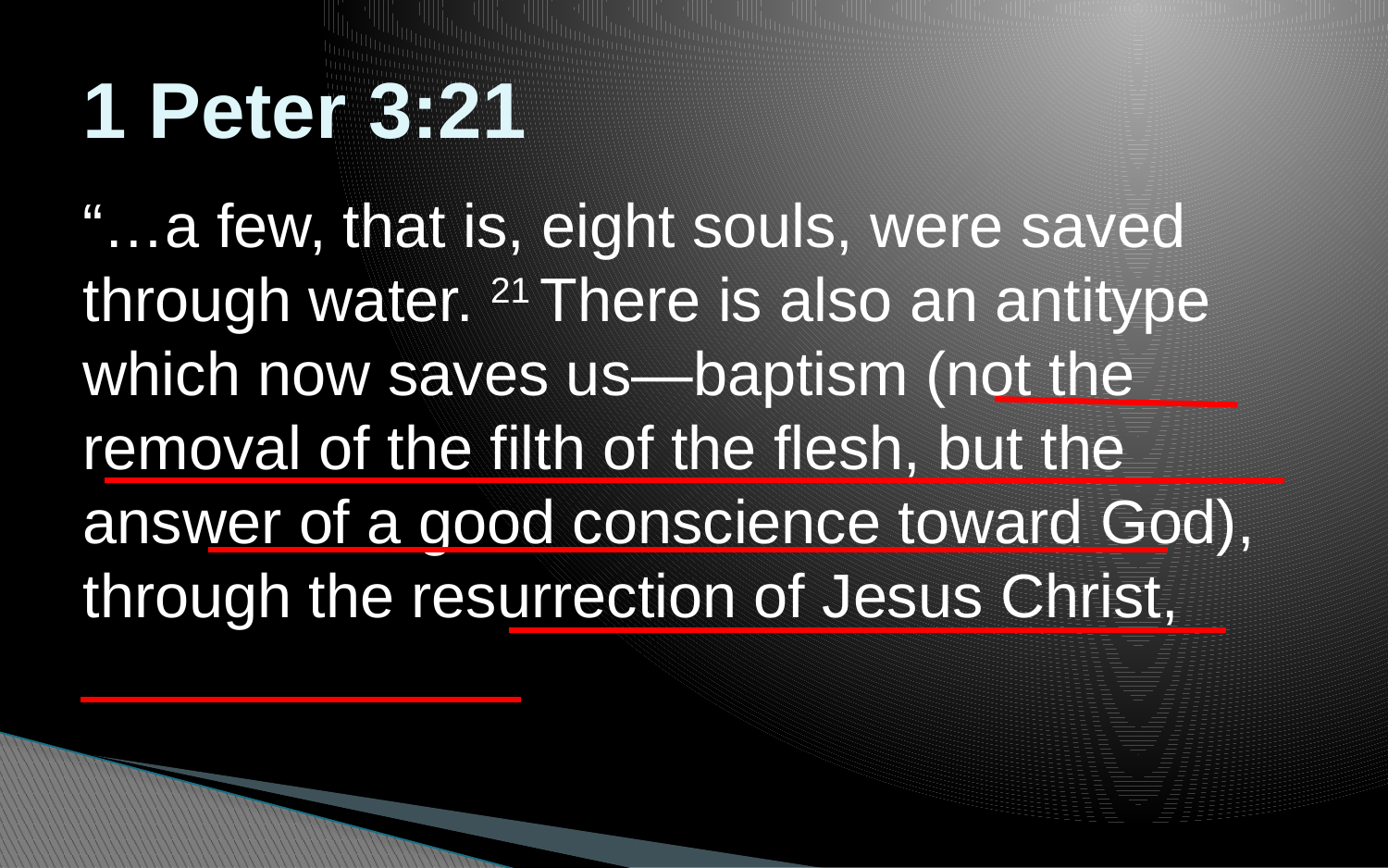

# 1 Peter 3:21
“…a few, that is, eight souls, were saved through water. 21 There is also an antitype which now saves us—baptism (not the removal of the filth of the flesh, but the answer of a good conscience toward God), through the resurrection of Jesus Christ,